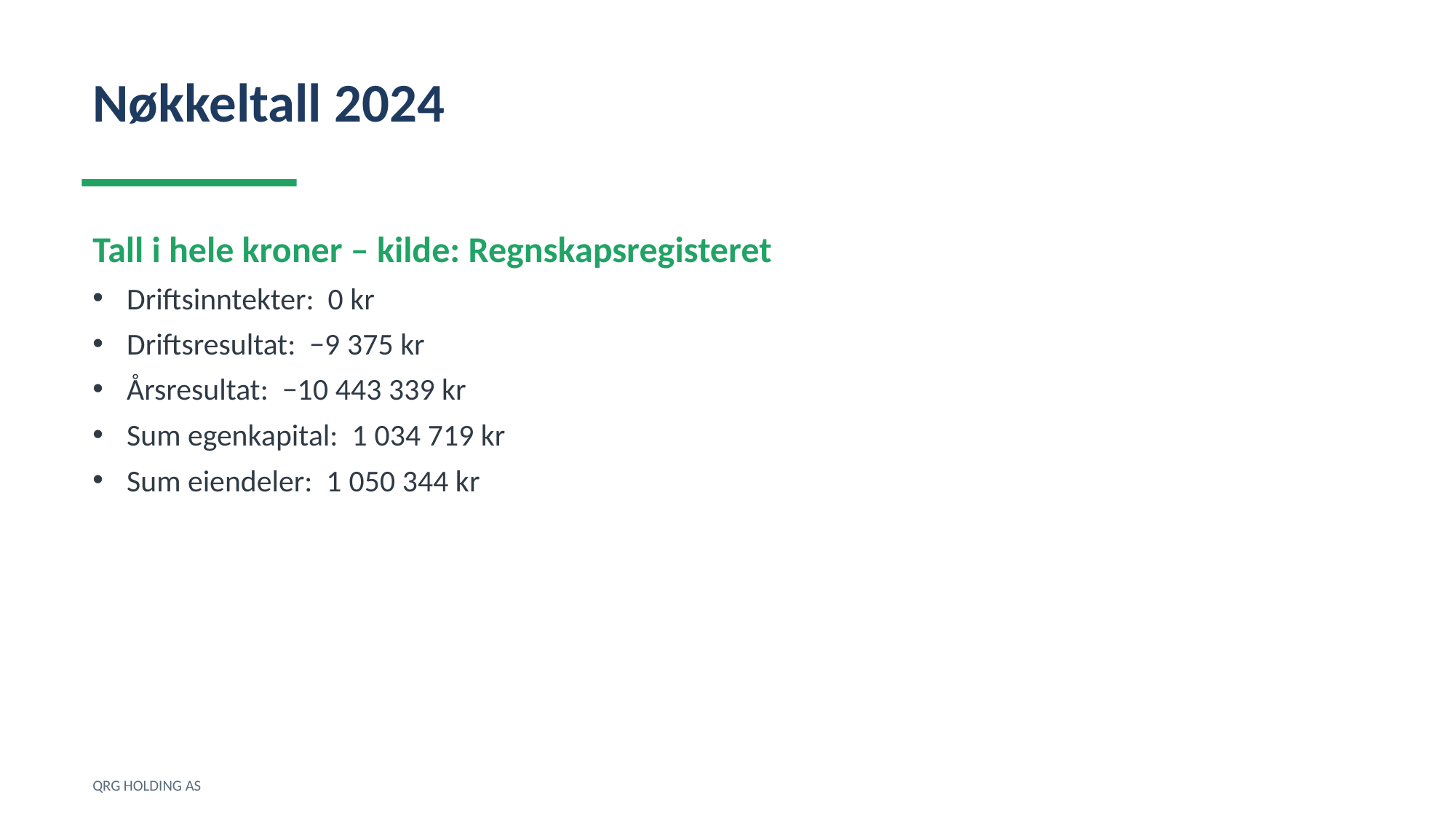

Nøkkeltall 2024

Tall i hele kroner – kilde: Regnskapsregisteret
Driftsinntekter:  0 kr
Driftsresultat:  −9 375 kr
Årsresultat:  −10 443 339 kr
Sum egenkapital:  1 034 719 kr
Sum eiendeler:  1 050 344 kr
QRG HOLDING AS